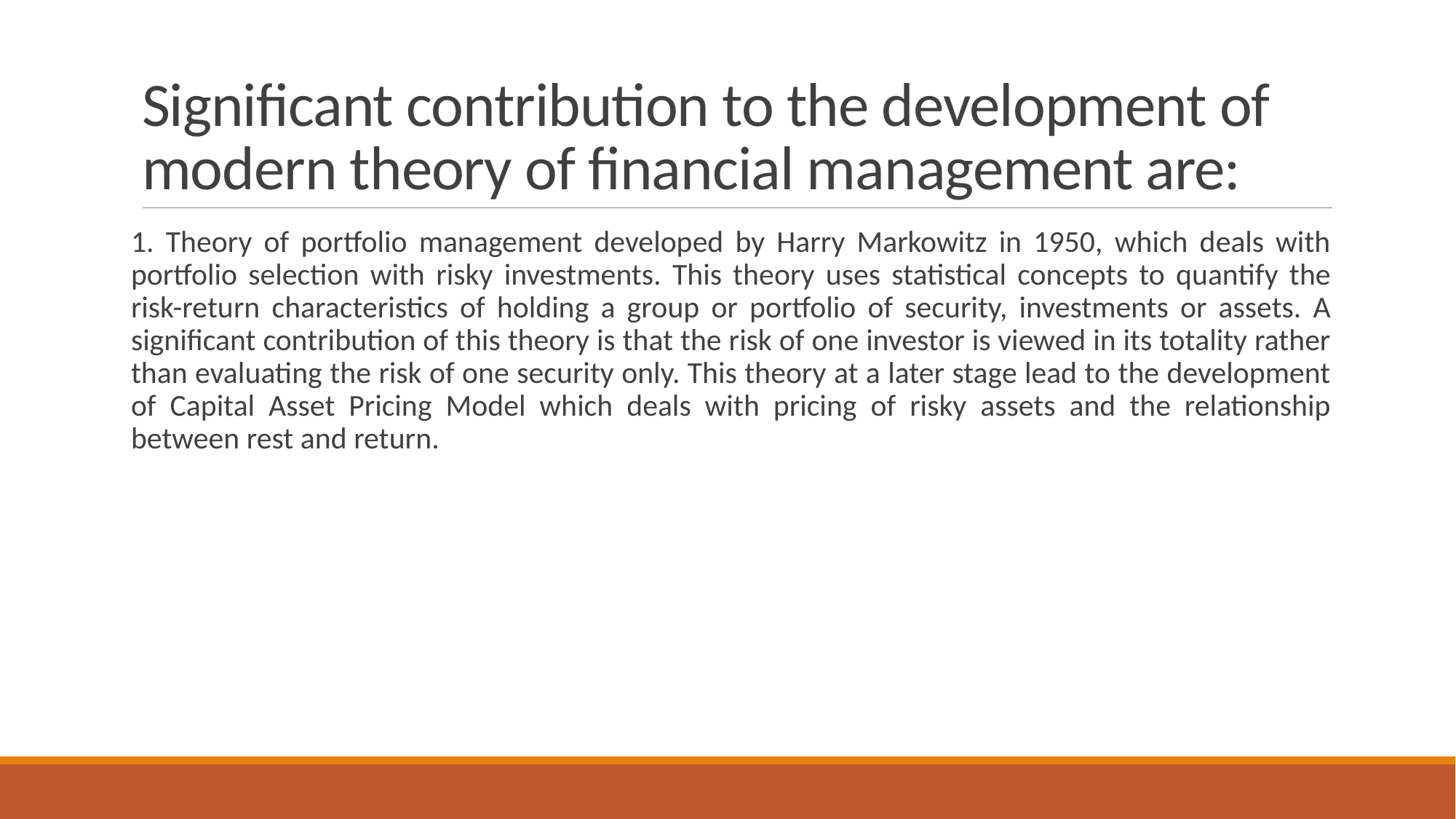

# Significant contribution to the development of modern theory of financial management are:
1. Theory of portfolio management developed by Harry Markowitz in 1950, which deals with portfolio selection with risky investments. This theory uses statistical concepts to quantify the risk-return characteristics of holding a group or portfolio of security, investments or assets. A significant contribution of this theory is that the risk of one investor is viewed in its totality rather than evaluating the risk of one security only. This theory at a later stage lead to the development of Capital Asset Pricing Model which deals with pricing of risky assets and the relationship between rest and return.